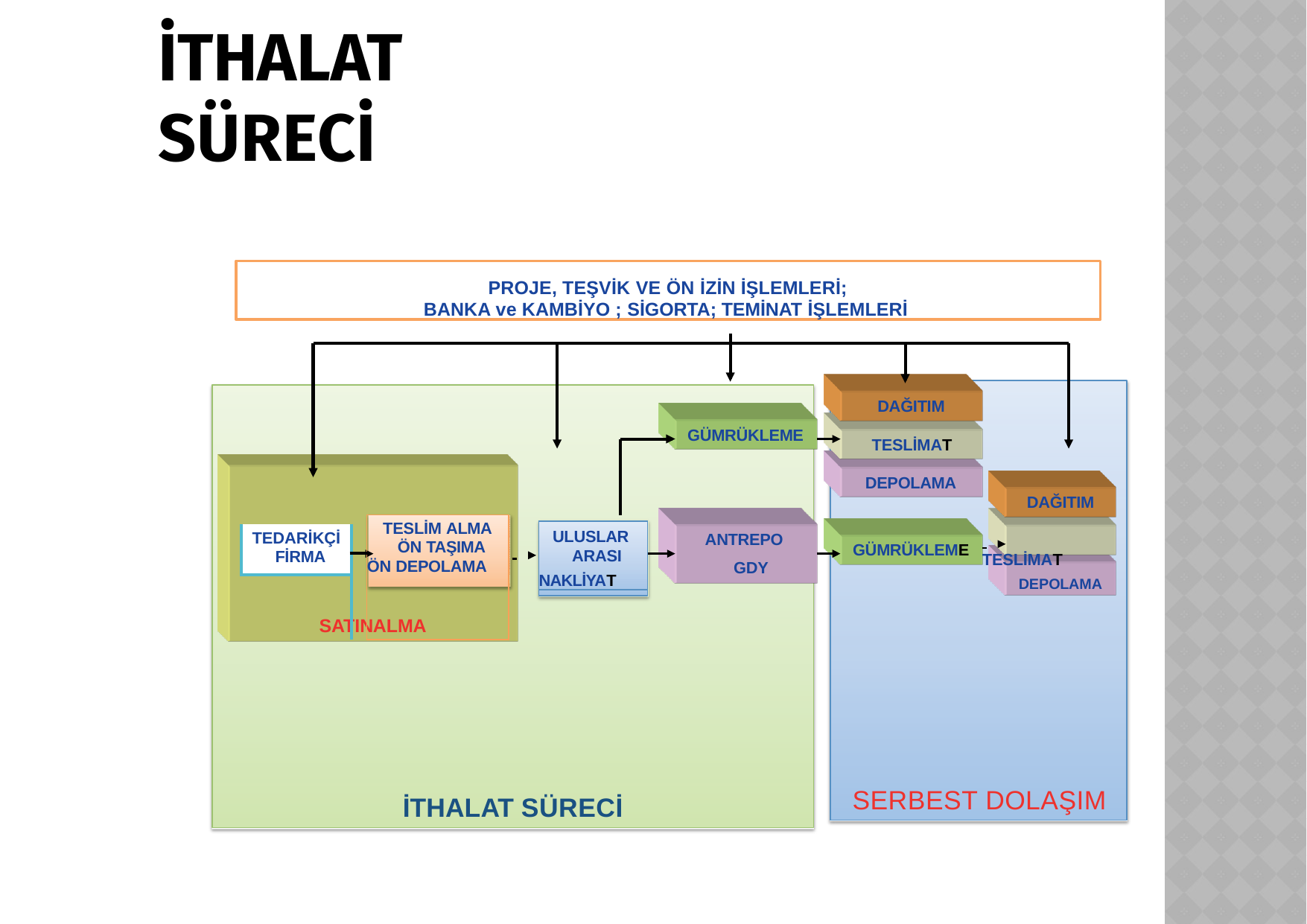

# İTHALAT SÜRECİ
PROJE, TEŞVİK VE ÖN İZİN İŞLEMLERİ;  BANKA ve KAMBİYO ; SİGORTA; TEMİNAT İŞLEMLERİ

DAĞITIM

GÜMRÜKLEME
TESLİMAT

DEPOLAMA
DAĞITIM

|  |  | TESLİM ALMA ÖN TAŞIMA ÖN DEPOLAMA |
| --- | --- | --- |
| TEDARİKÇİ FİRMA |  |  |
|  |  |  |
|  |  |  |

ANTREPO  GDY
ULUSLAR  ARASI
NAKLİYAT
 		TESLİMAT
GÜMRÜKLEME

DEPOLAMA
SATINALMA
SERBEST DOLAŞIM
İTHALAT SÜRECİ